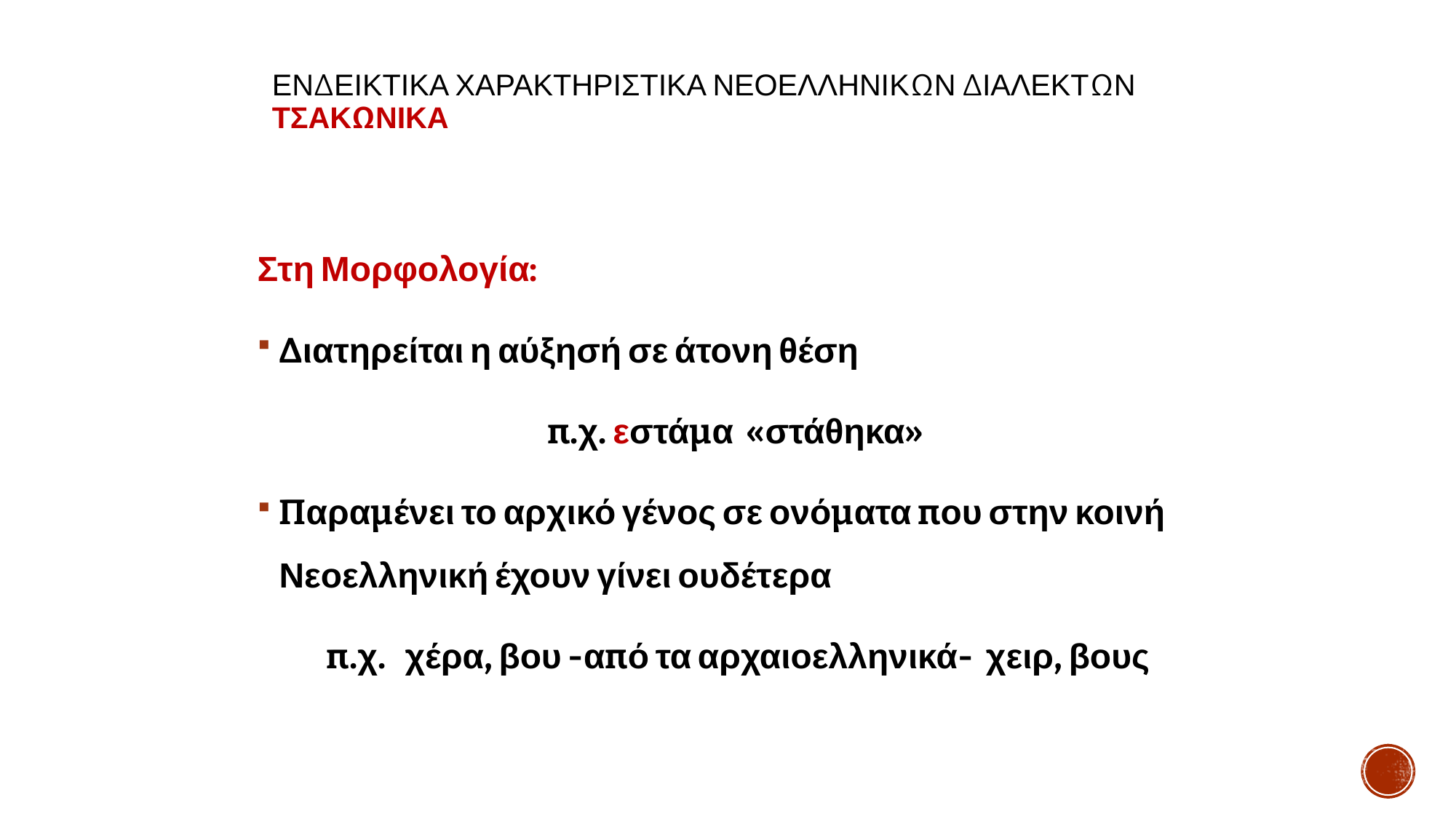

# ΕΝΔΕΙΚΤΙΚΑ ΧΑΡΑΚΤΗΡΙΣΤΙΚΑ ΝΕΟΕΛΛΗΝΙΚΩΝ ΔΙΑΛΕΚΤΩΝ Τσακωνικα
Στη Μορφολογία:
Διατηρείται η αύξησή σε άτονη θέση
π.χ. εστάμα  «στάθηκα»
Παραμένει το αρχικό γένος σε ονόματα που στην κοινή Νεοελληνική έχουν γίνει ουδέτερα
π.χ.   χέρα, βου -από τα αρχαιοελληνικά-  χειρ, βους